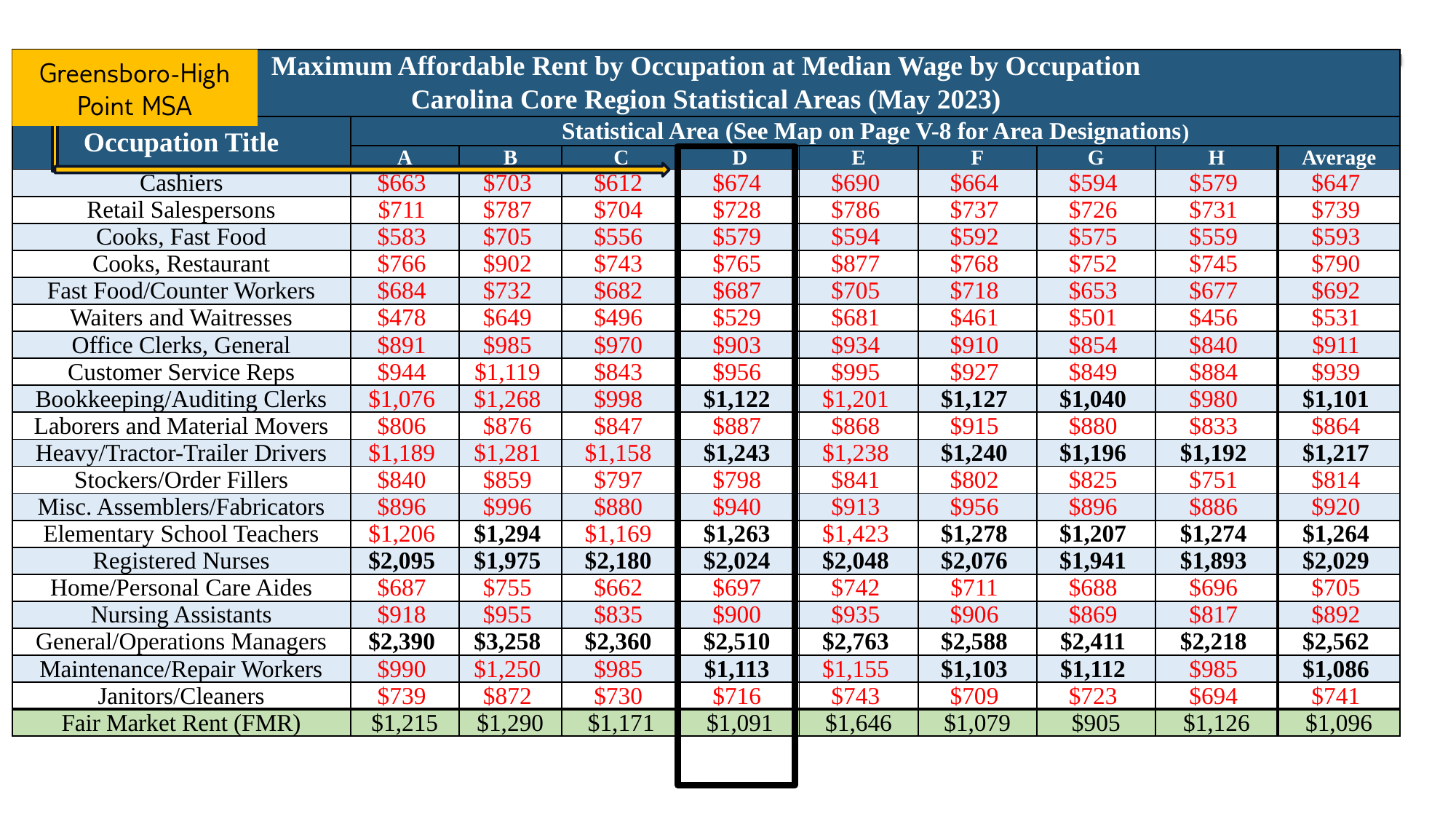

Greensboro-High Point MSA
| Maximum Affordable Rent by Occupation at Median Wage by Occupation |  |  |  |  |  |  |  |  |  |
| --- | --- | --- | --- | --- | --- | --- | --- | --- | --- |
| Carolina Core Region Statistical Areas (May 2023) |  |  |  |  |  |  |  |  |  |
| Occupation Title | Statistical Area (See Map on Page V-8 for Area Designations) |  |  |  |  |  |  |  |  |
|  | A | B | C | D | E | F | G | H | Average |
| Cashiers | $663 | $703 | $612 | $674 | $690 | $664 | $594 | $579 | $647 |
| Retail Salespersons | $711 | $787 | $704 | $728 | $786 | $737 | $726 | $731 | $739 |
| Cooks, Fast Food | $583 | $705 | $556 | $579 | $594 | $592 | $575 | $559 | $593 |
| Cooks, Restaurant | $766 | $902 | $743 | $765 | $877 | $768 | $752 | $745 | $790 |
| Fast Food/Counter Workers | $684 | $732 | $682 | $687 | $705 | $718 | $653 | $677 | $692 |
| Waiters and Waitresses | $478 | $649 | $496 | $529 | $681 | $461 | $501 | $456 | $531 |
| Office Clerks, General | $891 | $985 | $970 | $903 | $934 | $910 | $854 | $840 | $911 |
| Customer Service Reps | $944 | $1,119 | $843 | $956 | $995 | $927 | $849 | $884 | $939 |
| Bookkeeping/Auditing Clerks | $1,076 | $1,268 | $998 | $1,122 | $1,201 | $1,127 | $1,040 | $980 | $1,101 |
| Laborers and Material Movers | $806 | $876 | $847 | $887 | $868 | $915 | $880 | $833 | $864 |
| Heavy/Tractor-Trailer Drivers | $1,189 | $1,281 | $1,158 | $1,243 | $1,238 | $1,240 | $1,196 | $1,192 | $1,217 |
| Stockers/Order Fillers | $840 | $859 | $797 | $798 | $841 | $802 | $825 | $751 | $814 |
| Misc. Assemblers/Fabricators | $896 | $996 | $880 | $940 | $913 | $956 | $896 | $886 | $920 |
| Elementary School Teachers | $1,206 | $1,294 | $1,169 | $1,263 | $1,423 | $1,278 | $1,207 | $1,274 | $1,264 |
| Registered Nurses | $2,095 | $1,975 | $2,180 | $2,024 | $2,048 | $2,076 | $1,941 | $1,893 | $2,029 |
| Home/Personal Care Aides | $687 | $755 | $662 | $697 | $742 | $711 | $688 | $696 | $705 |
| Nursing Assistants | $918 | $955 | $835 | $900 | $935 | $906 | $869 | $817 | $892 |
| General/Operations Managers | $2,390 | $3,258 | $2,360 | $2,510 | $2,763 | $2,588 | $2,411 | $2,218 | $2,562 |
| Maintenance/Repair Workers | $990 | $1,250 | $985 | $1,113 | $1,155 | $1,103 | $1,112 | $985 | $1,086 |
| Janitors/Cleaners | $739 | $872 | $730 | $716 | $743 | $709 | $723 | $694 | $741 |
| Fair Market Rent (FMR) | $1,215 | $1,290 | $1,171 | $1,091 | $1,646 | $1,079 | $905 | $1,126 | $1,096 |
Wages and Housing Affordability